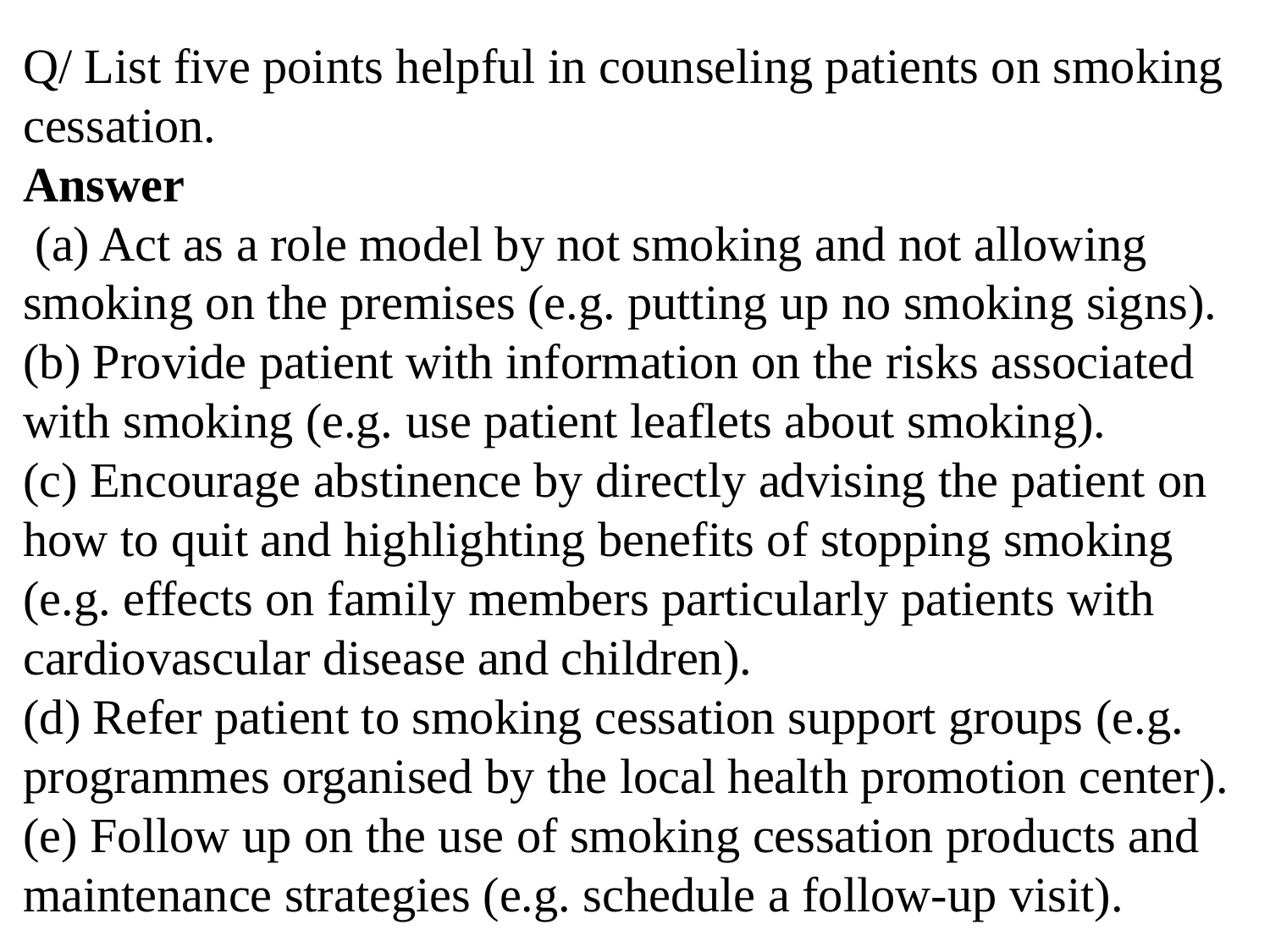

Q/ List five points helpful in counseling patients on smoking cessation.
Answer
 (a) Act as a role model by not smoking and not allowing smoking on the premises (e.g. putting up no smoking signs).
(b) Provide patient with information on the risks associated with smoking (e.g. use patient leaflets about smoking).
(c) Encourage abstinence by directly advising the patient on how to quit and highlighting benefits of stopping smoking (e.g. effects on family members particularly patients with cardiovascular disease and children).
(d) Refer patient to smoking cessation support groups (e.g. programmes organised by the local health promotion center).
(e) Follow up on the use of smoking cessation products and maintenance strategies (e.g. schedule a follow-up visit).